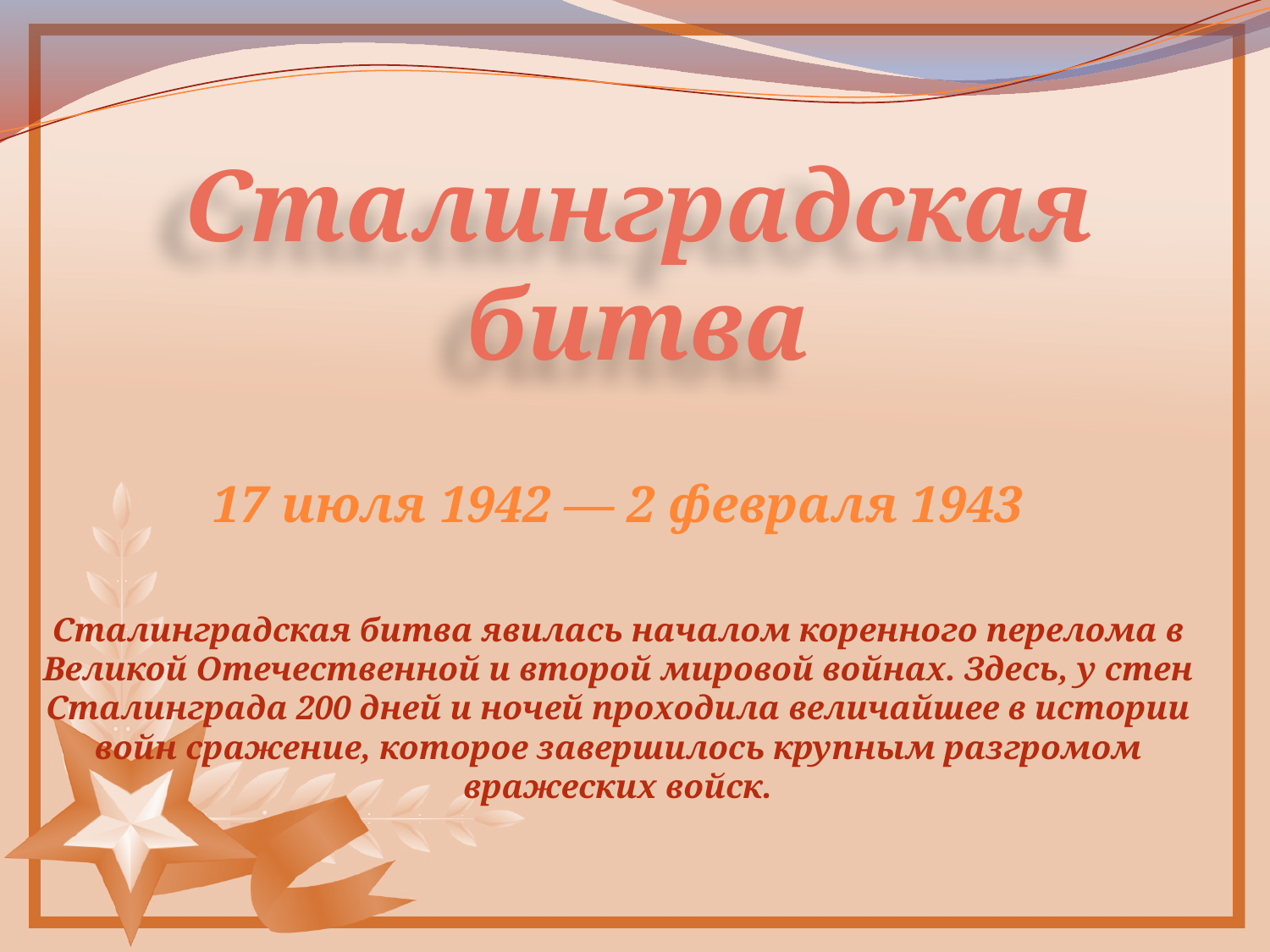

# Сталинградская битва
17 июля 1942 — 2 февраля 1943

Сталинградская битва явилась началом коренного перелома в Великой Отечественной и второй мировой войнах. Здесь, у стен Сталинграда 200 дней и ночей проходила величайшее в истории войн сражение, которое завершилось крупным разгромом вражеских войск.